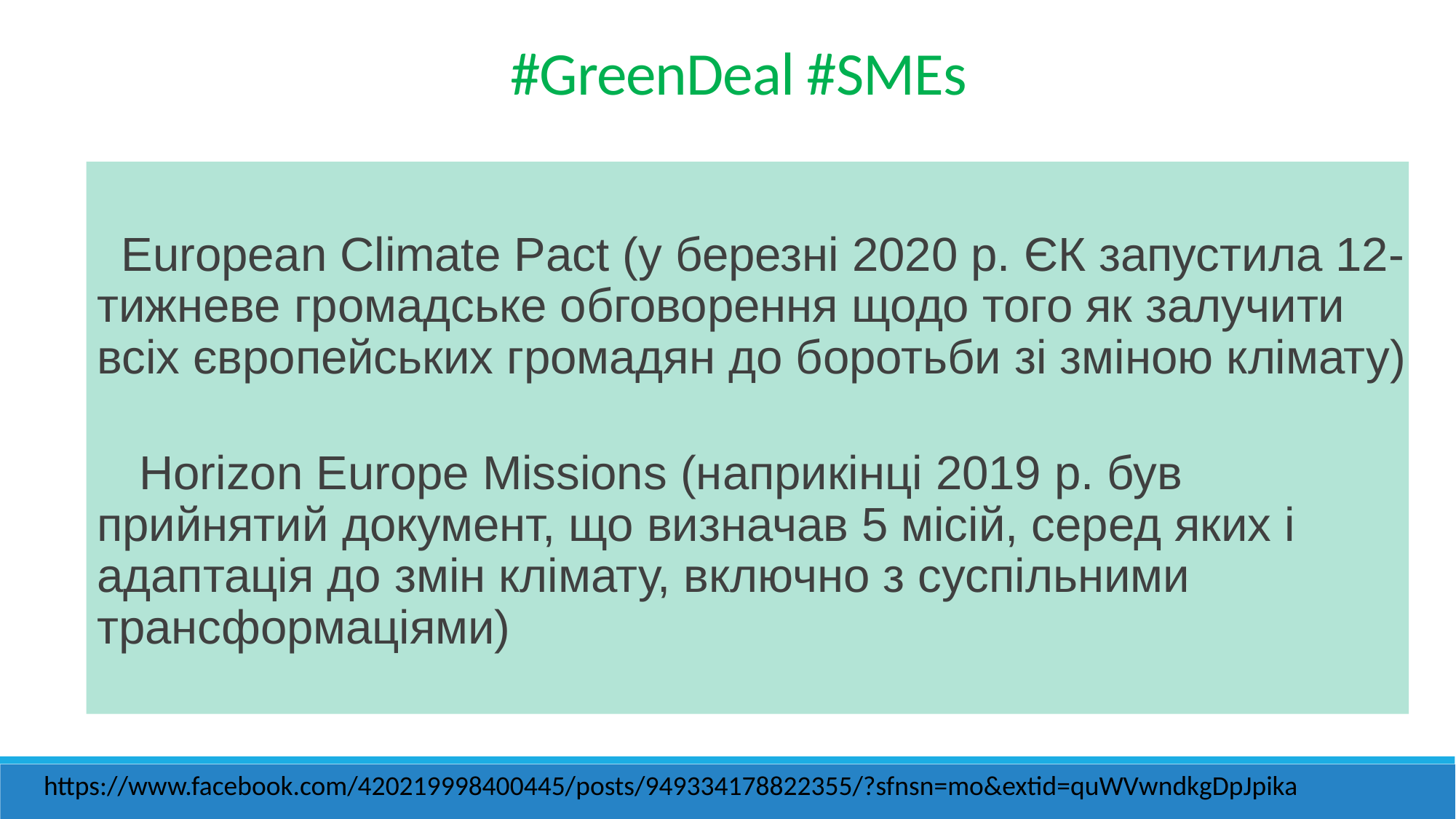

# #GreenDeal #SMEs

   European Сlimate Pact (у березні 2020 р. ЄК запустила 12-тижневе громадське обговорення щодо того як залучити всіх європейських громадян до боротьби зі зміною клімату)

    Horizon Europe Missions (наприкінці 2019 р. був прийнятий документ, що визначав 5 місій, серед яких і адаптація до змін клімату, включно з суспільними трансформаціями)
https://www.facebook.com/420219998400445/posts/949334178822355/?sfnsn=mo&extid=quWVwndkgDpJpika